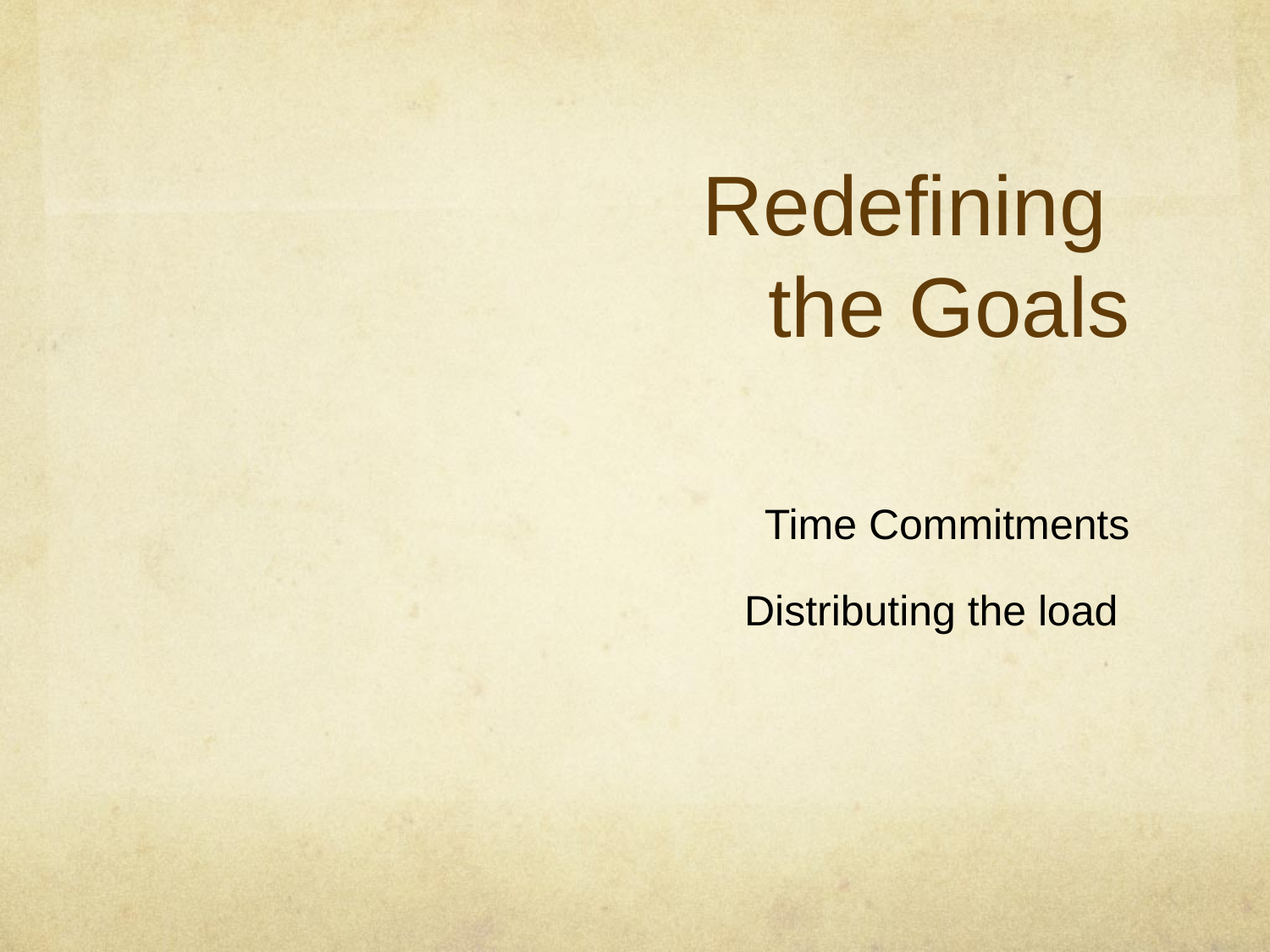

# Redefining the Goals

Time Commitments
Distributing the load